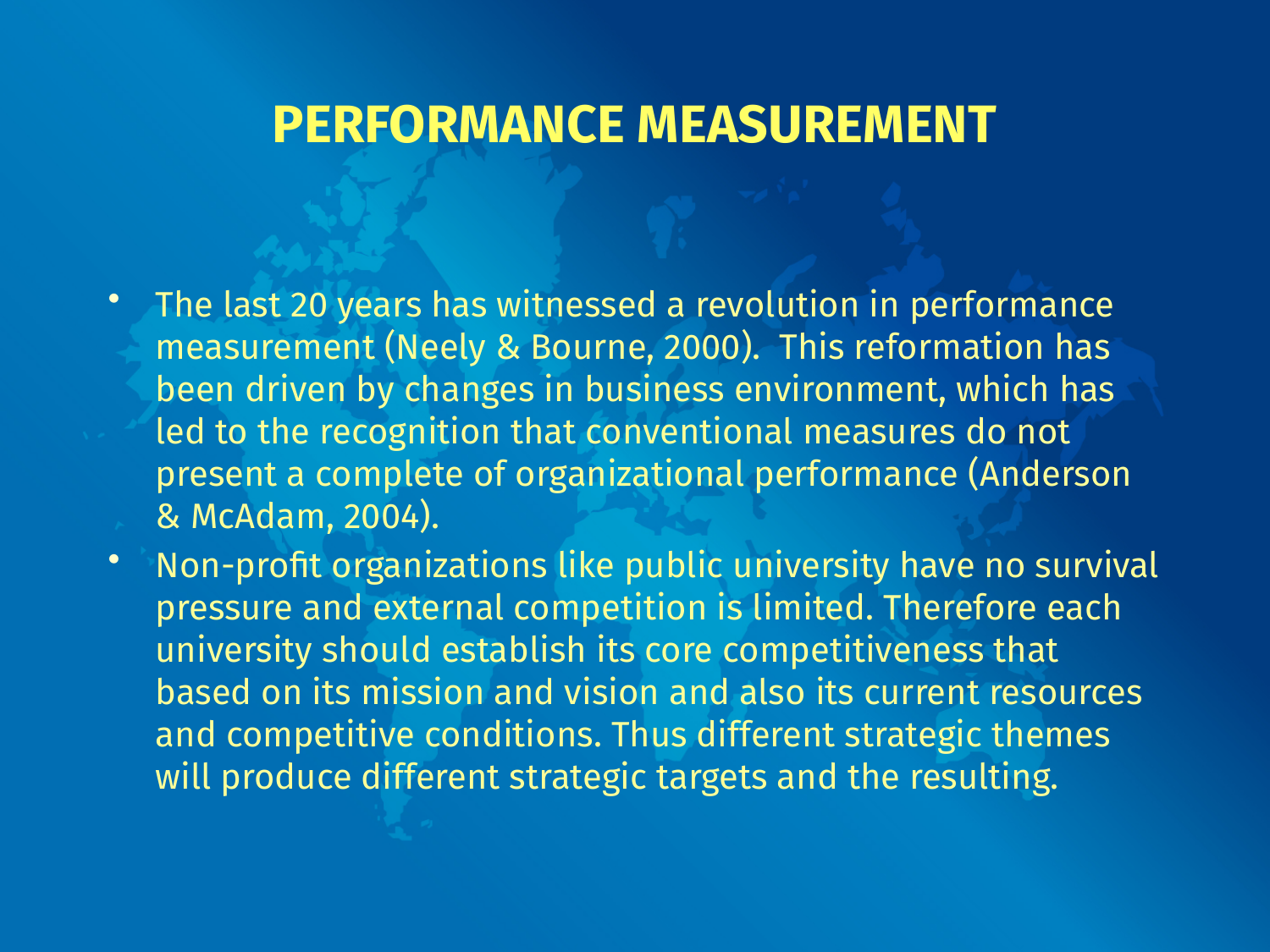

# PERFORMANCE MEASUREMENT
The last 20 years has witnessed a revolution in performance measurement (Neely & Bourne, 2000).  This reformation has been driven by changes in business environment, which has led to the recognition that conventional measures do not present a complete of organizational performance (Anderson & McAdam, 2004).
Non-profit organizations like public university have no survival pressure and external competition is limited. Therefore each university should establish its core competitiveness that based on its mission and vision and also its current resources and competitive conditions. Thus different strategic themes will produce different strategic targets and the resulting.